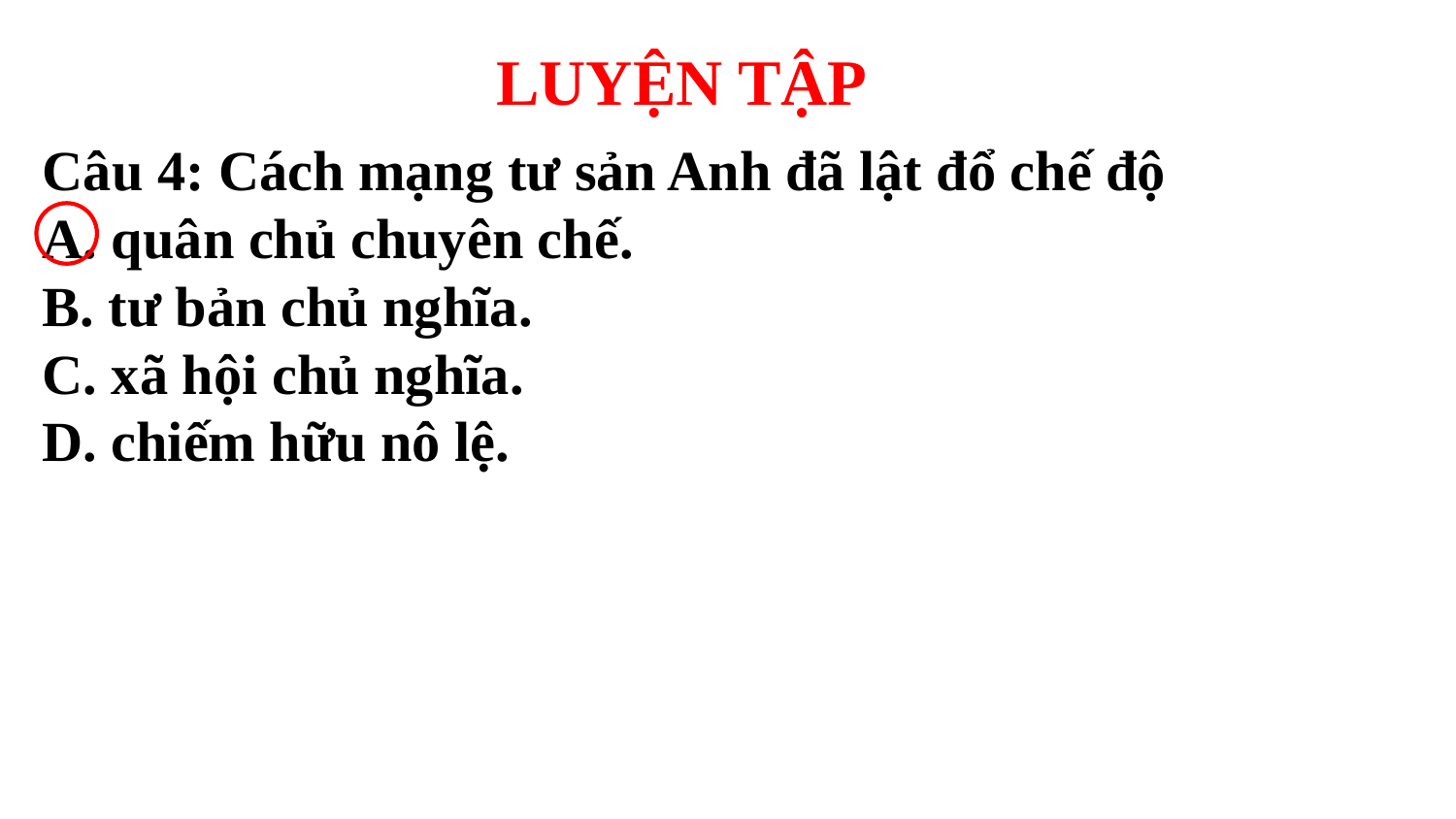

LUYỆN TẬP
Câu 4: Cách mạng tư sản Anh đã lật đổ chế độ
A. quân chủ chuyên chế.
B. tư bản chủ nghĩa.
C. xã hội chủ nghĩa.
D. chiếm hữu nô lệ.